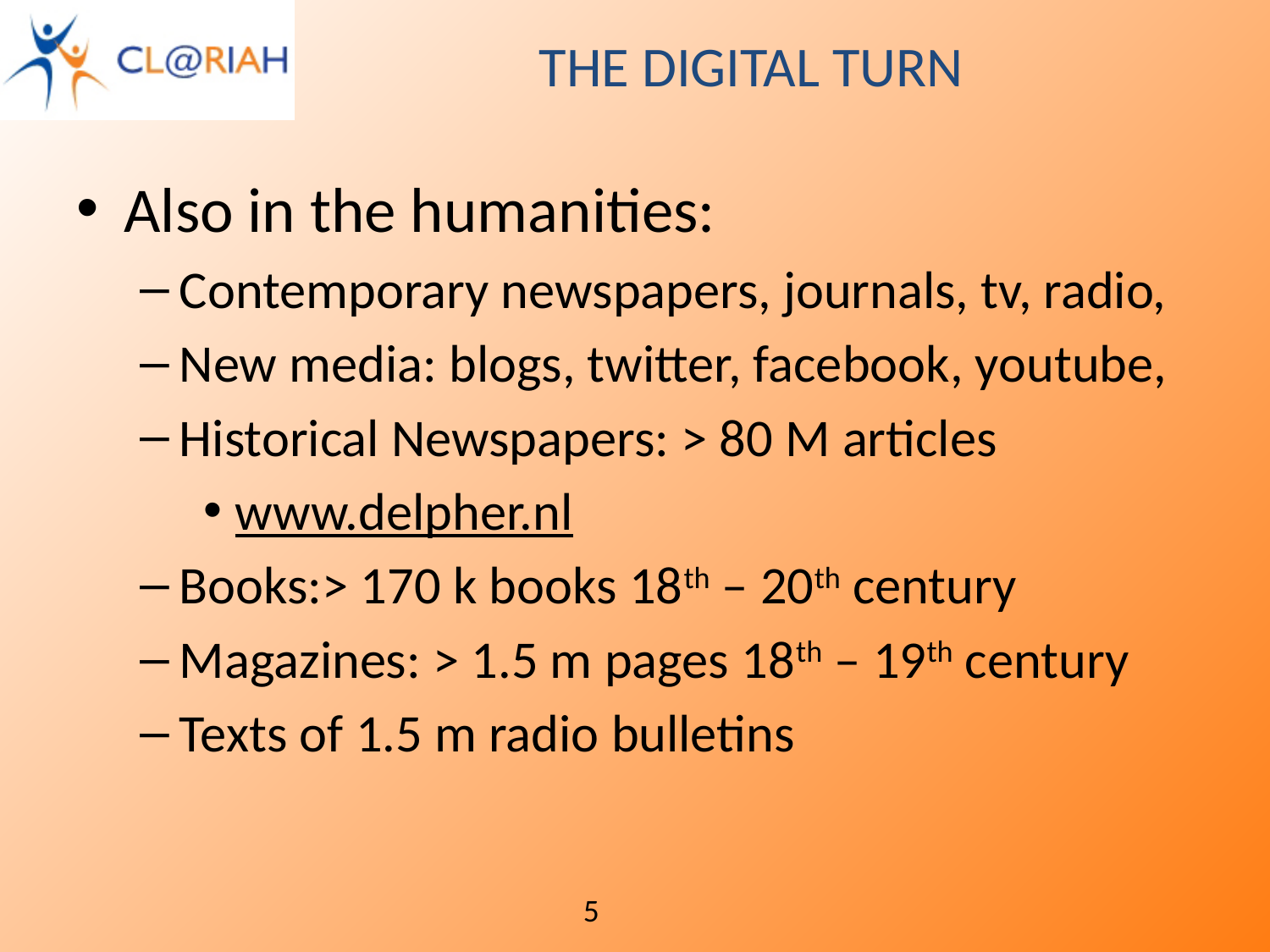

# The Digital Turn
Also in the humanities:
Contemporary newspapers, journals, tv, radio,
New media: blogs, twitter, facebook, youtube,
Historical Newspapers: > 80 M articles
www.delpher.nl
Books:> 170 k books 18th – 20th century
Magazines: > 1.5 m pages 18th – 19th century
Texts of 1.5 m radio bulletins